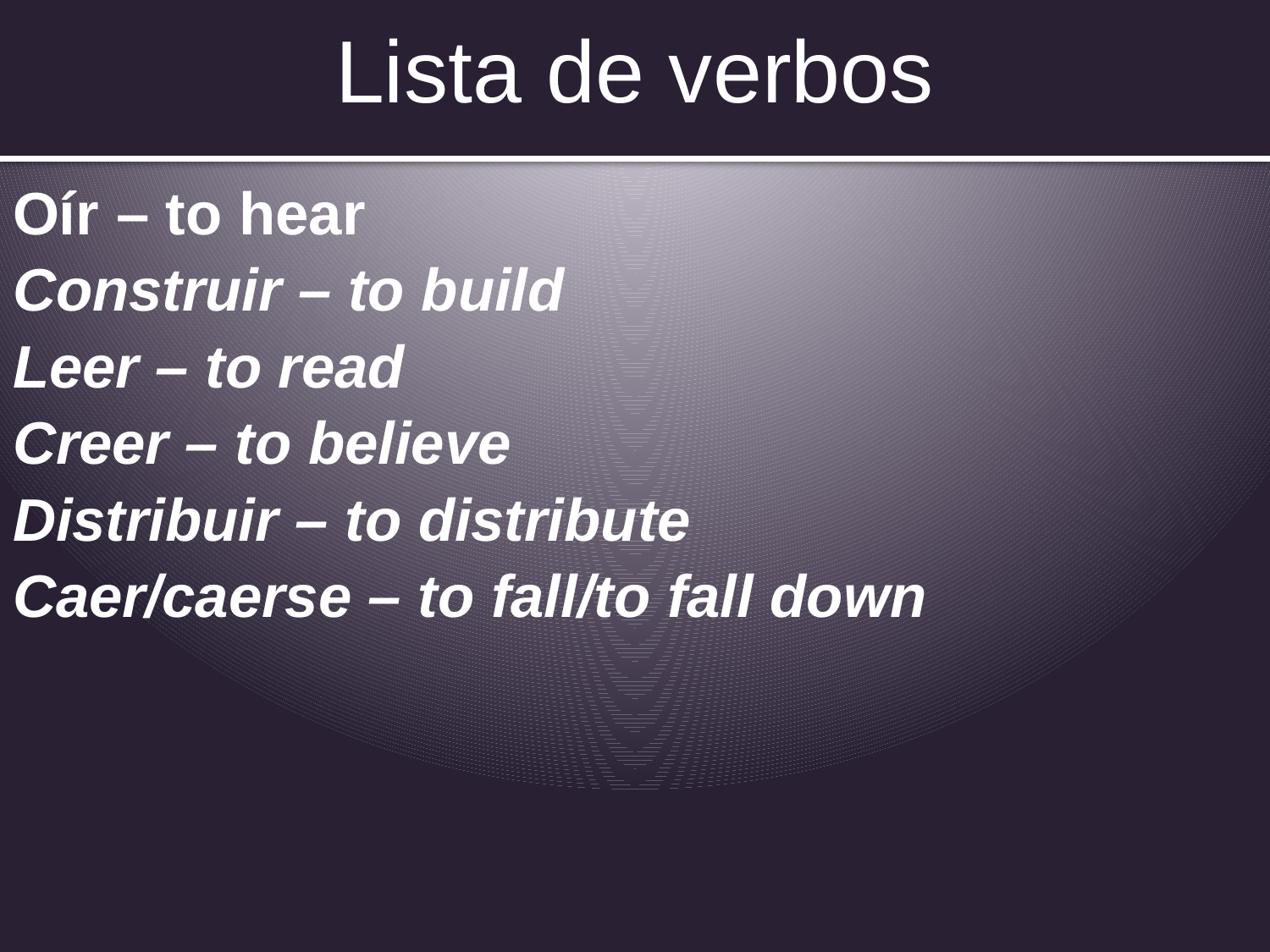

# Lista de verbos
Oír – to hear
Construir – to build
Leer – to read
Creer – to believe
Distribuir – to distribute
Caer/caerse – to fall/to fall down